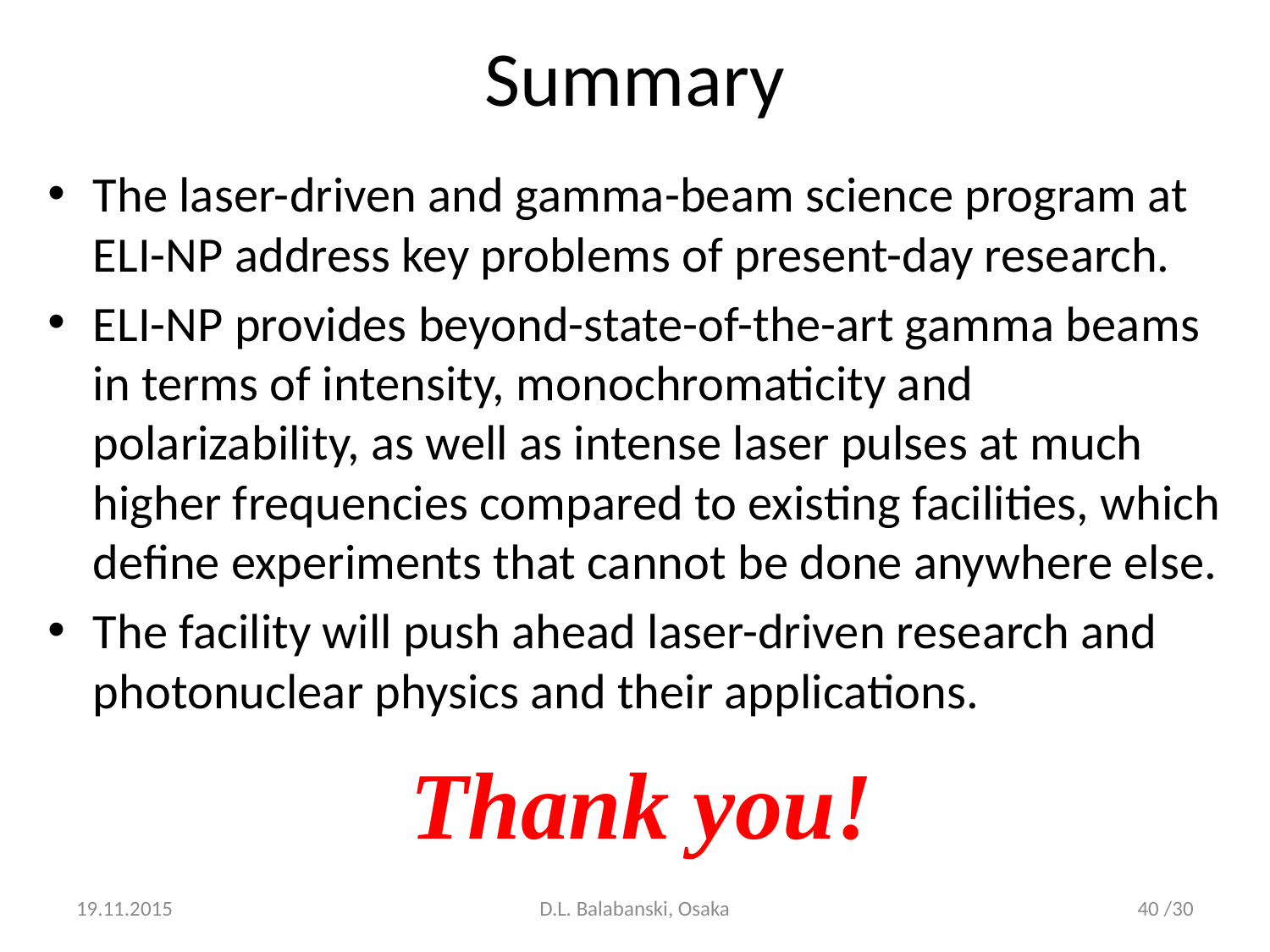

# Summary
The laser-driven and gamma-beam science program at ELI-NP address key problems of present-day research.
ELI-NP provides beyond-state-of-the-art gamma beams in terms of intensity, monochromaticity and polarizability, as well as intense laser pulses at much higher frequencies compared to existing facilities, which define experiments that cannot be done anywhere else.
The facility will push ahead laser-driven research and photonuclear physics and their applications.
Thank you!
19.11.2015
D.L. Balabanski, Osaka
40 /30